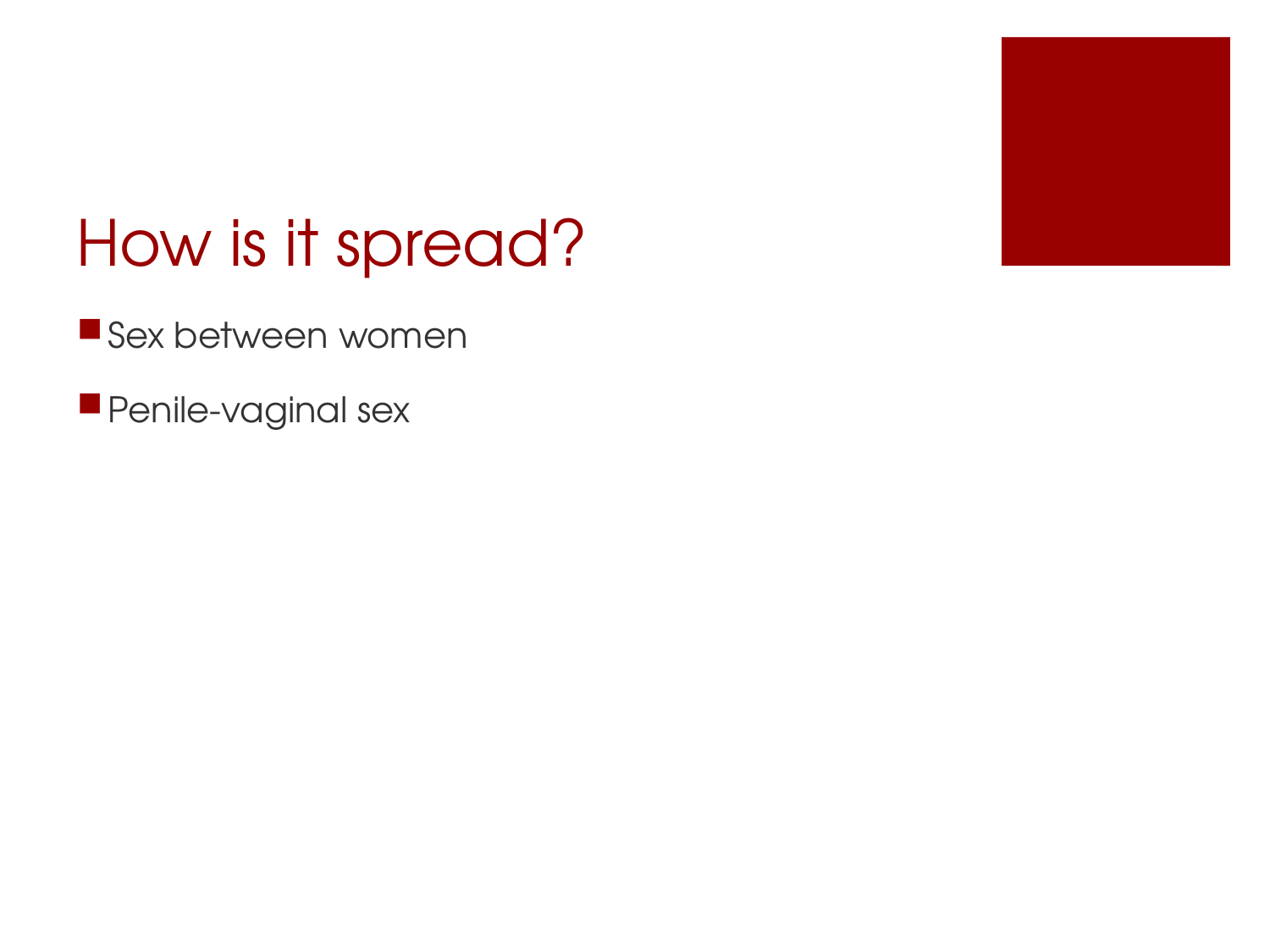

# How is it spread?
Sex between women
Penile-vaginal sex